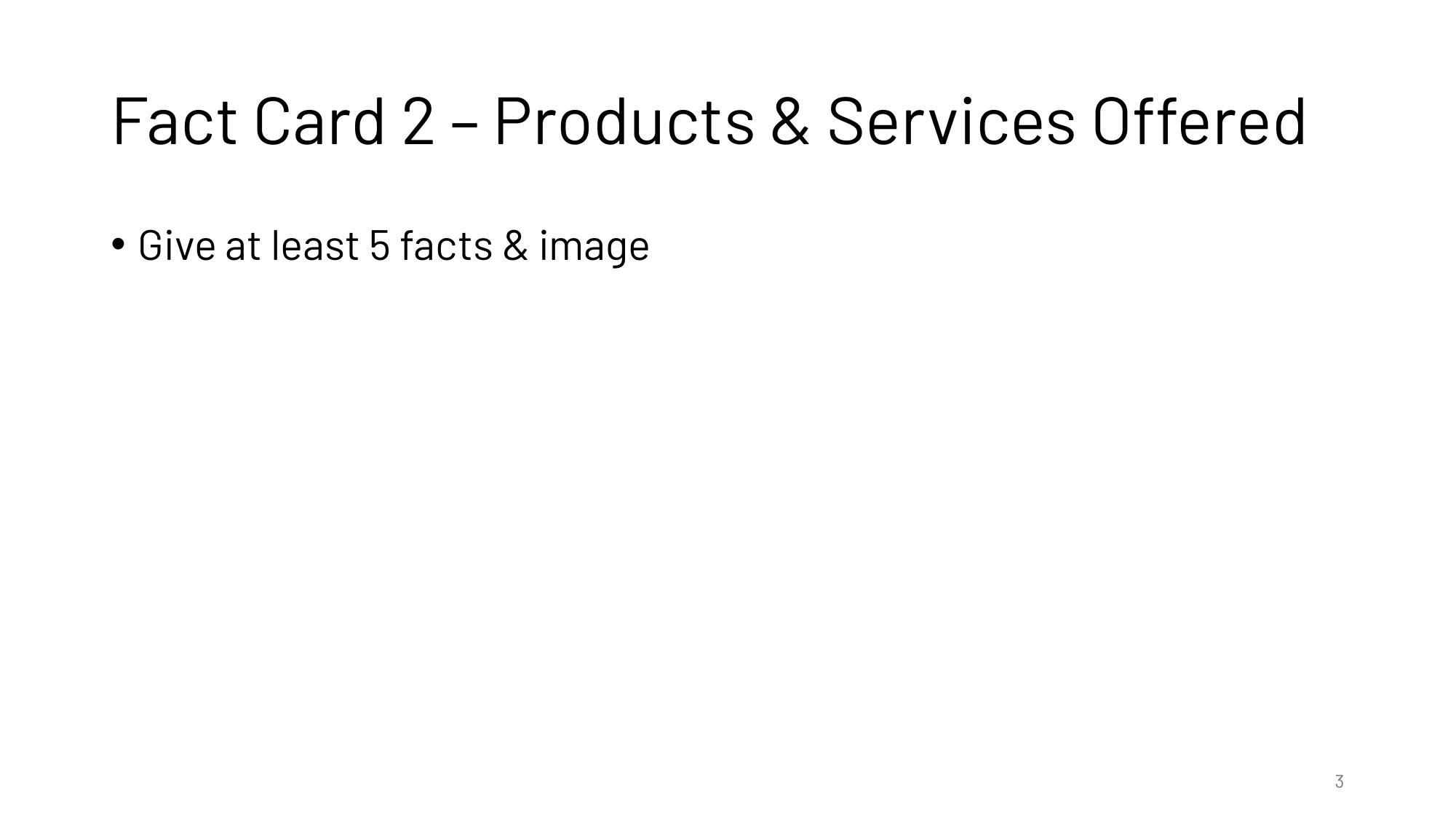

# Fact Card 2 – Products & Services Offered
Give at least 5 facts & image

3